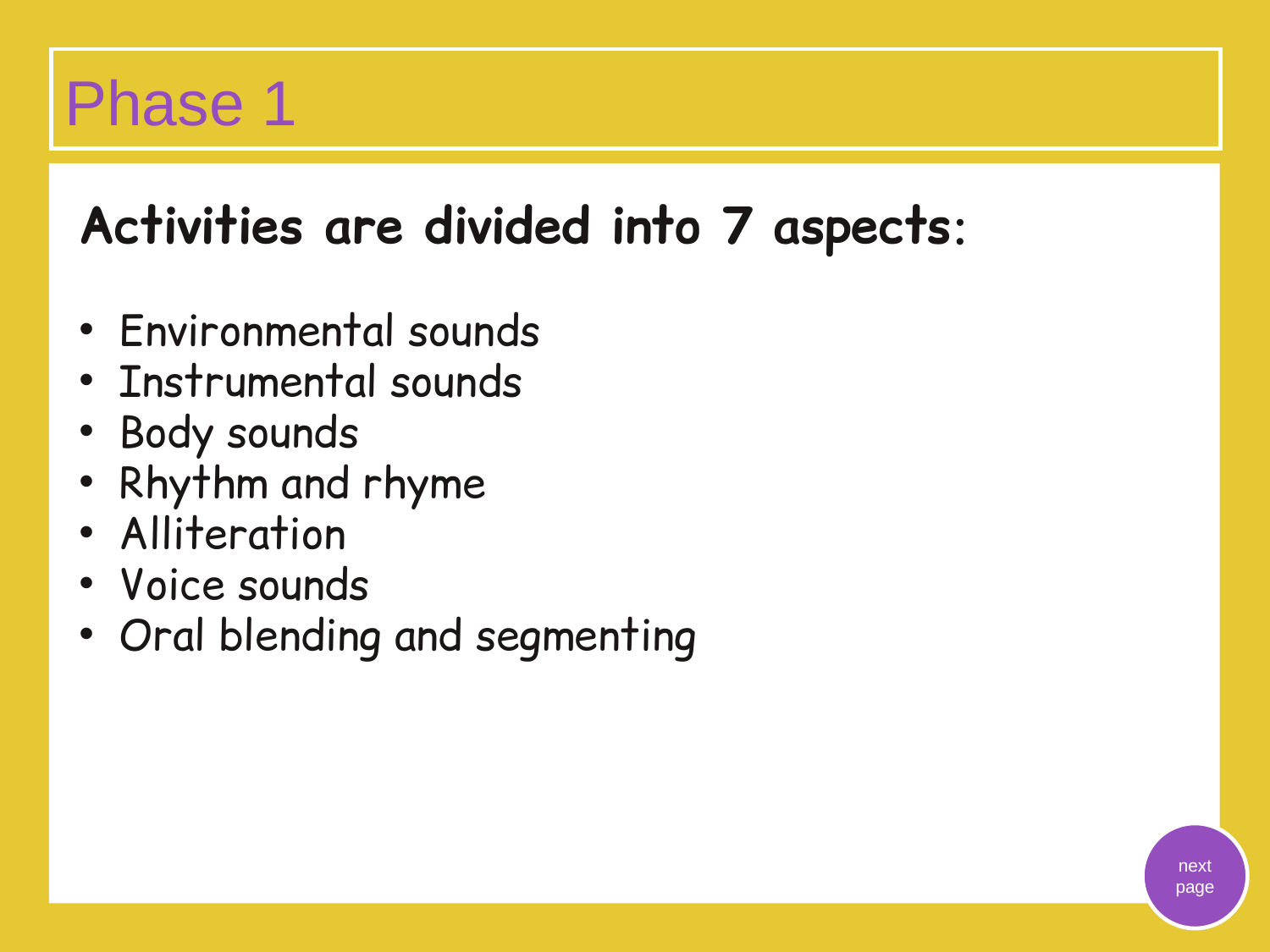

Phase 1
Activities are divided into 7 aspects:

Environmental sounds
Instrumental sounds
Body sounds
Rhythm and rhyme
Alliteration
Voice sounds
Oral blending and segmenting

next page